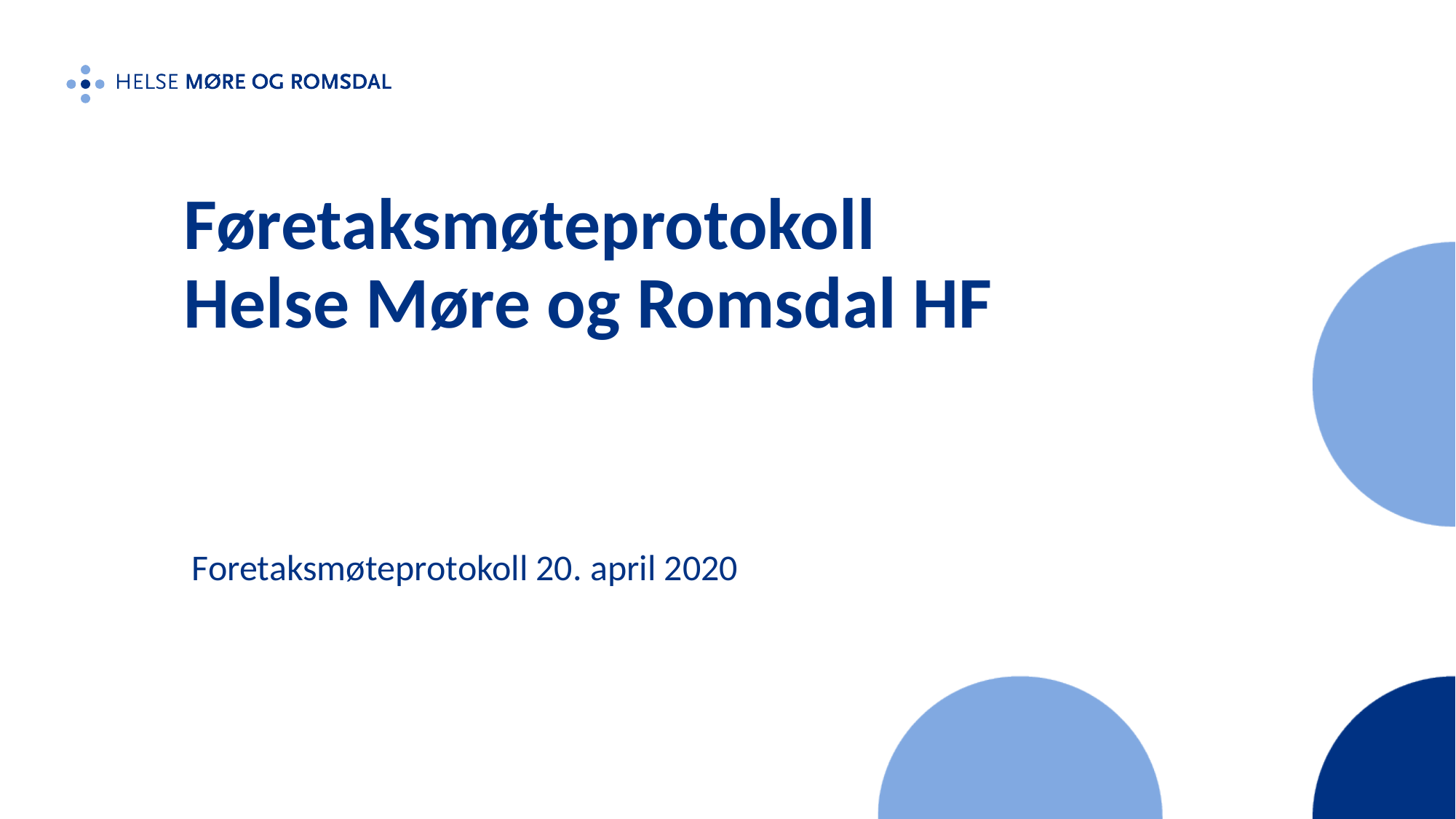

# Føretaksmøteprotokoll Helse Møre og Romsdal HF

 Foretaksmøteprotokoll 20. april 2020